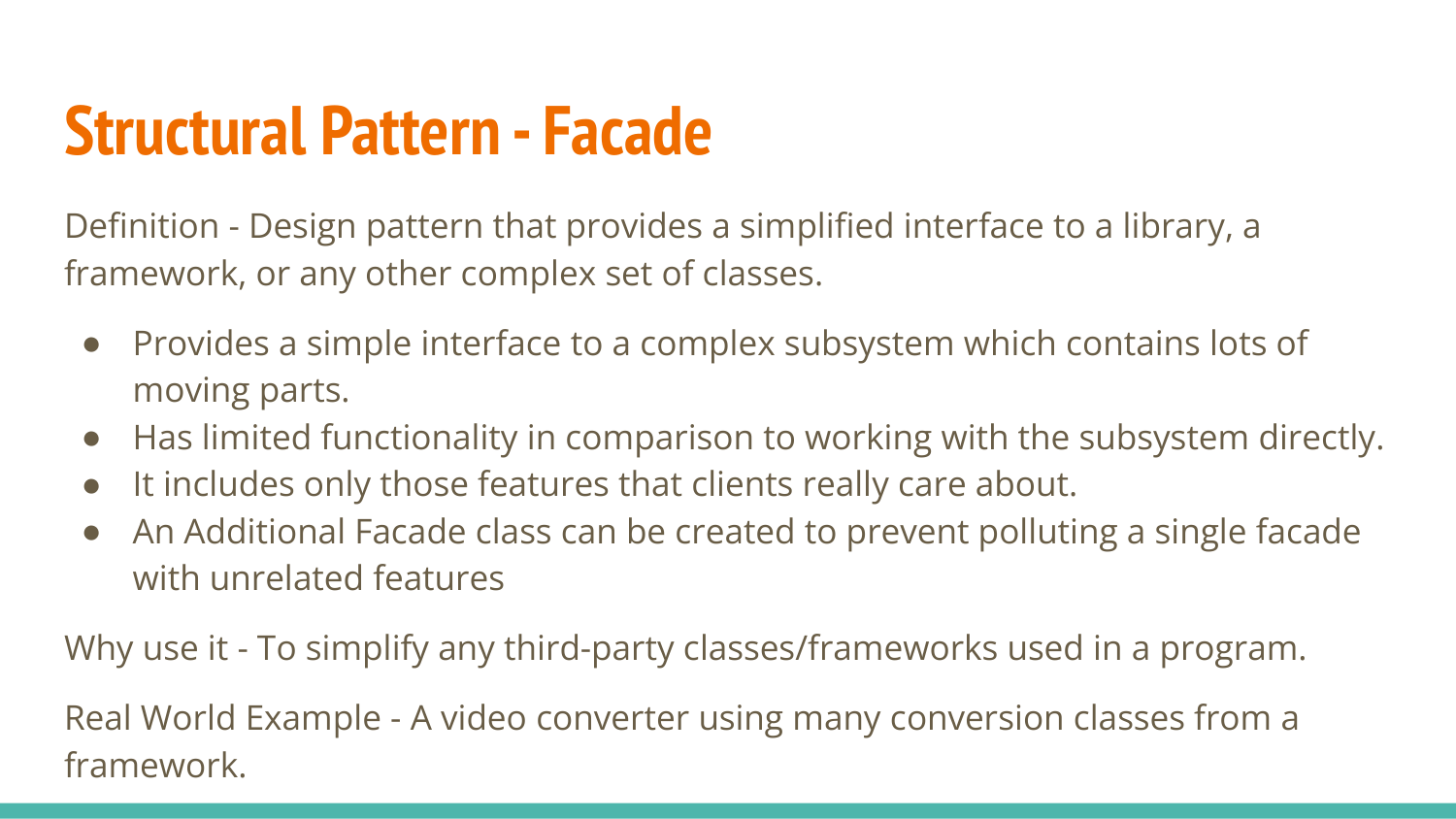

# Structural Pattern - Facade
Definition - Design pattern that provides a simplified interface to a library, a framework, or any other complex set of classes.
Provides a simple interface to a complex subsystem which contains lots of moving parts.
Has limited functionality in comparison to working with the subsystem directly.
It includes only those features that clients really care about.
An Additional Facade class can be created to prevent polluting a single facade with unrelated features
Why use it - To simplify any third-party classes/frameworks used in a program.
Real World Example - A video converter using many conversion classes from a framework.